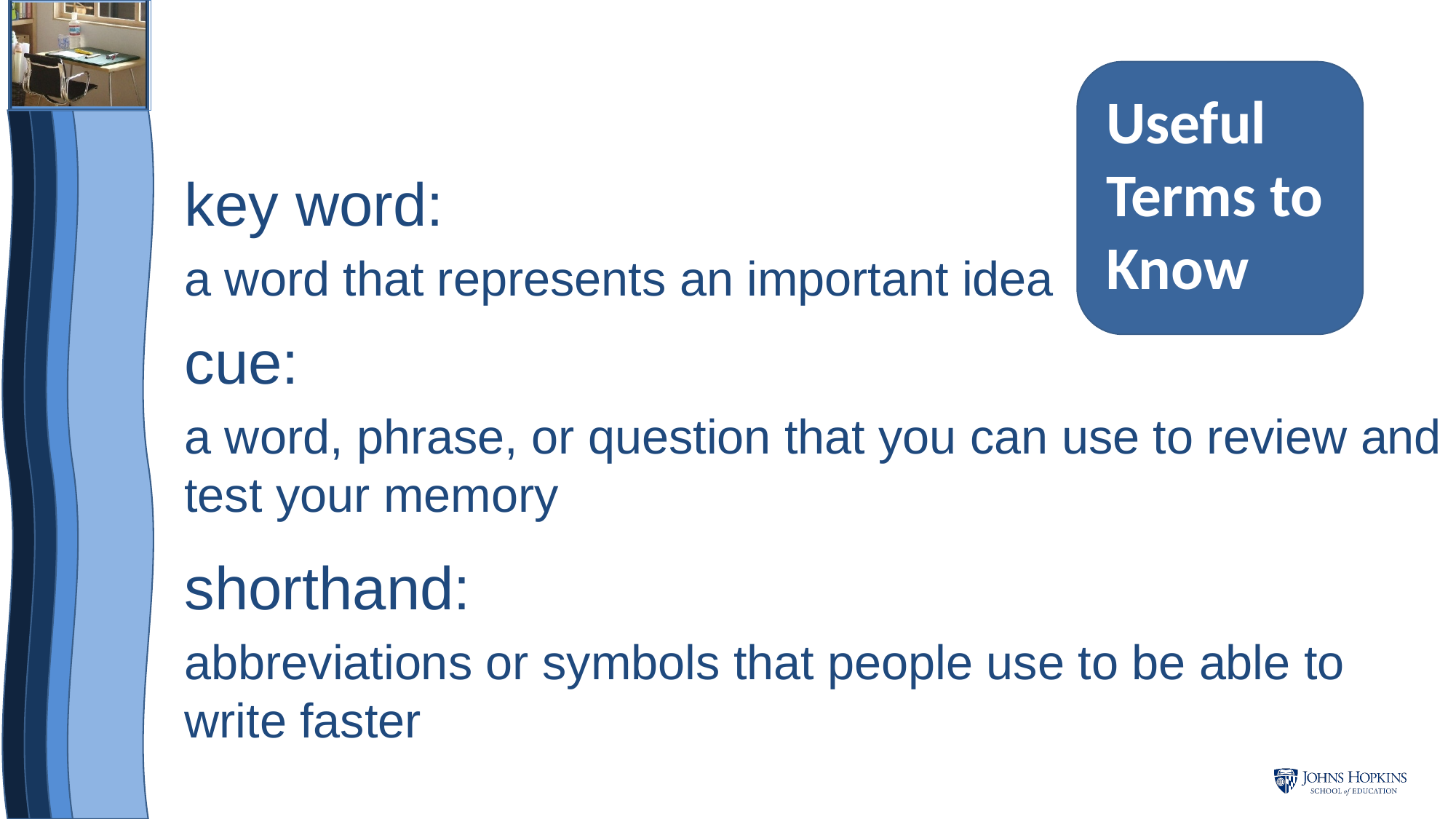

Useful
Terms to
Know

key word:
a word that represents an important idea
cue:
a word, phrase, or question that you can use to review and test your memory
shorthand:
abbreviations or symbols that people use to be able to write faster